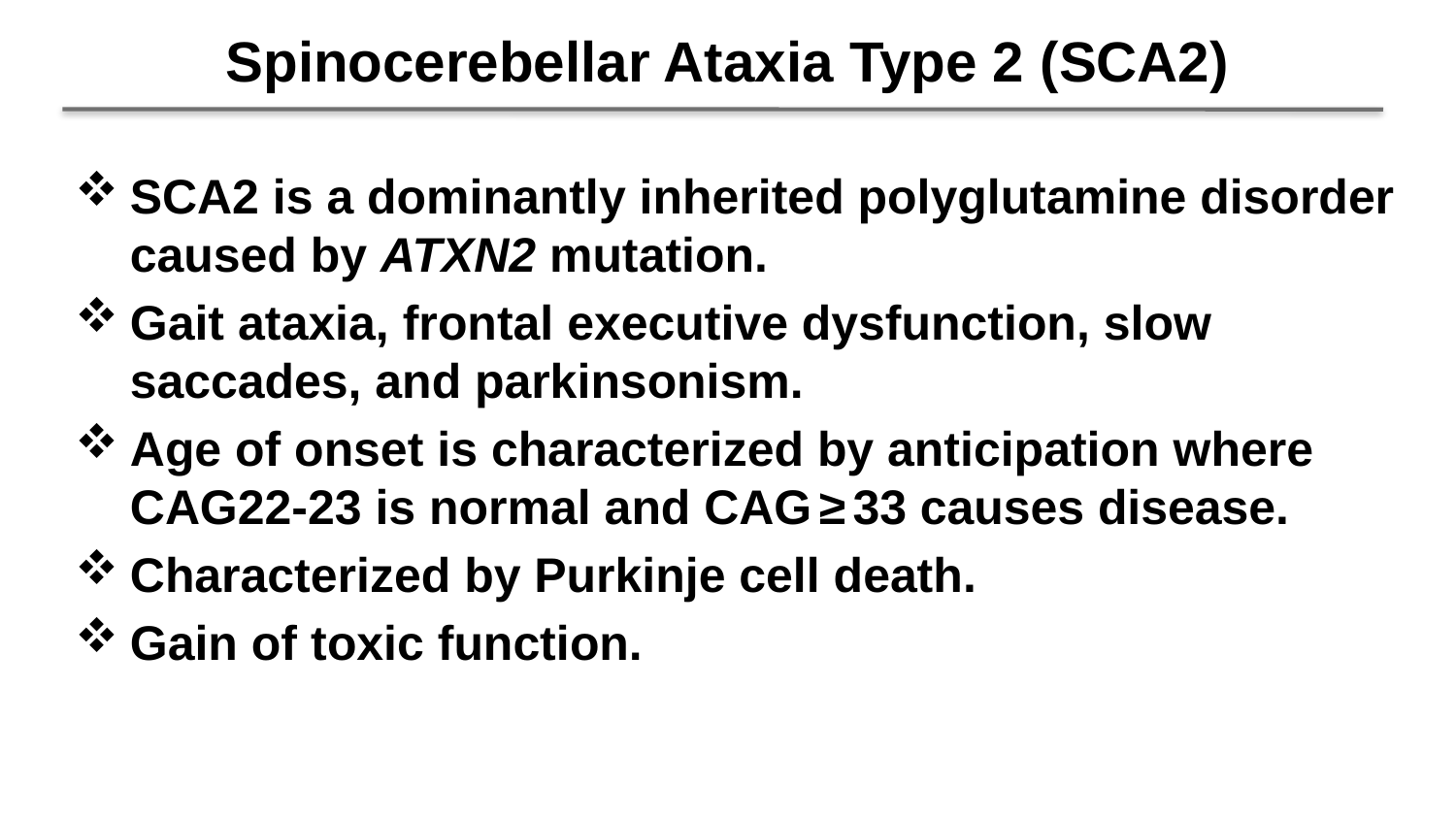

# Spinocerebellar Ataxia Type 2 (SCA2)
SCA2 is a dominantly inherited polyglutamine disorder caused by ATXN2 mutation.
Gait ataxia, frontal executive dysfunction, slow saccades, and parkinsonism.
Age of onset is characterized by anticipation where CAG22-23 is normal and CAG ≥ 33 causes disease.
Characterized by Purkinje cell death.
Gain of toxic function.